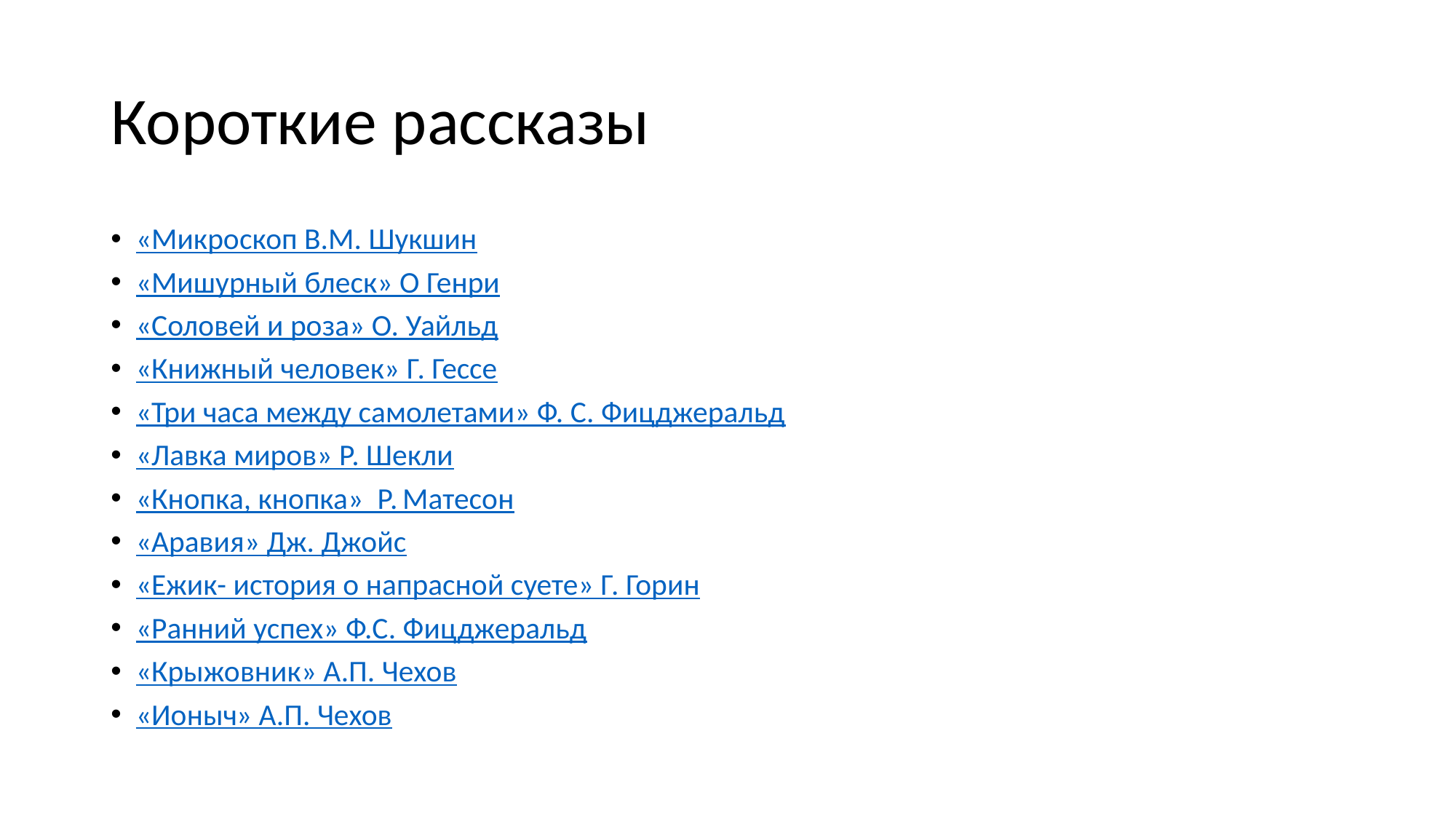

# Короткие рассказы
«Микроскоп В.М. Шукшин
«Мишурный блеск» О Генри
«Соловей и роза» О. Уайльд
«Книжный человек» Г. Гессе
«Три часа между самолетами» Ф. С. Фицджеральд
«Лавка миров» Р. Шекли
«Кнопка, кнопка»  Р. Матесон
«Аравия» Дж. Джойс
«Ежик- история о напрасной суете» Г. Горин
«Ранний успех» Ф.С. Фицджеральд
«Крыжовник» А.П. Чехов
«Ионыч» А.П. Чехов